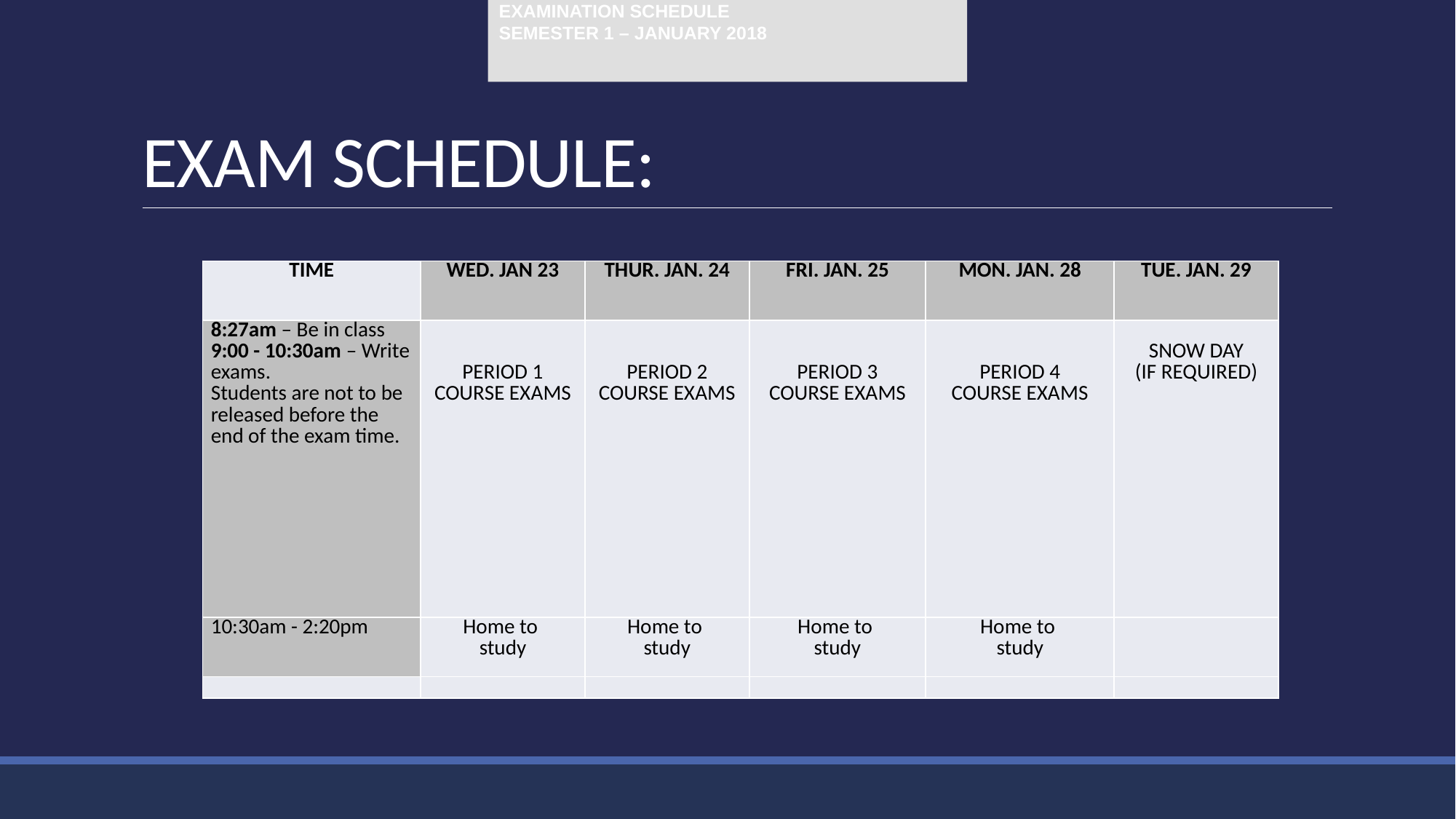

ST. JOAN OF ARC CATHOLIC SECONDARY SCHOOL
EXAMINATION SCHEDULE
SEMESTER 1 – JANUARY 2018

# EXAM SCHEDULE:
| TIME | WED. JAN 23 | THUR. JAN. 24 | FRI. JAN. 25 | MON. JAN. 28 | TUE. JAN. 29 |
| --- | --- | --- | --- | --- | --- |
| 8:27am – Be in class 9:00 - 10:30am – Write exams. Students are not to be released before the end of the exam time. | PERIOD 1 COURSE EXAMS | PERIOD 2 COURSE EXAMS | PERIOD 3 COURSE EXAMS | PERIOD 4 COURSE EXAMS | SNOW DAY (IF REQUIRED) |
| 10:30am - 2:20pm | Home to study | Home to study | Home to study | Home to study |  |
|  |  |  |  |  |  |